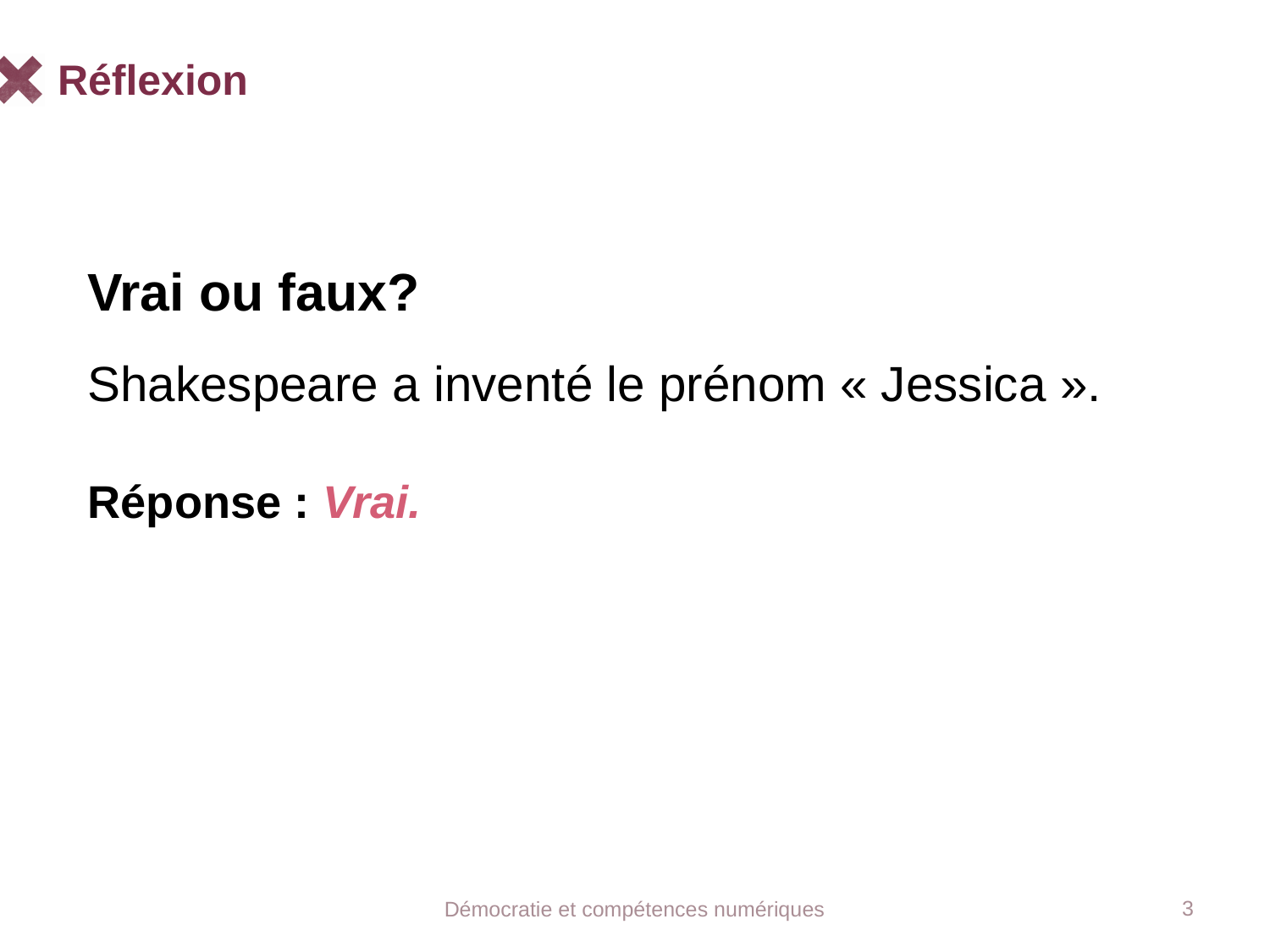

# Réflexion
Vrai ou faux?
Shakespeare a inventé le prénom « Jessica ».
Réponse : Vrai.
3
Démocratie et compétences numériques